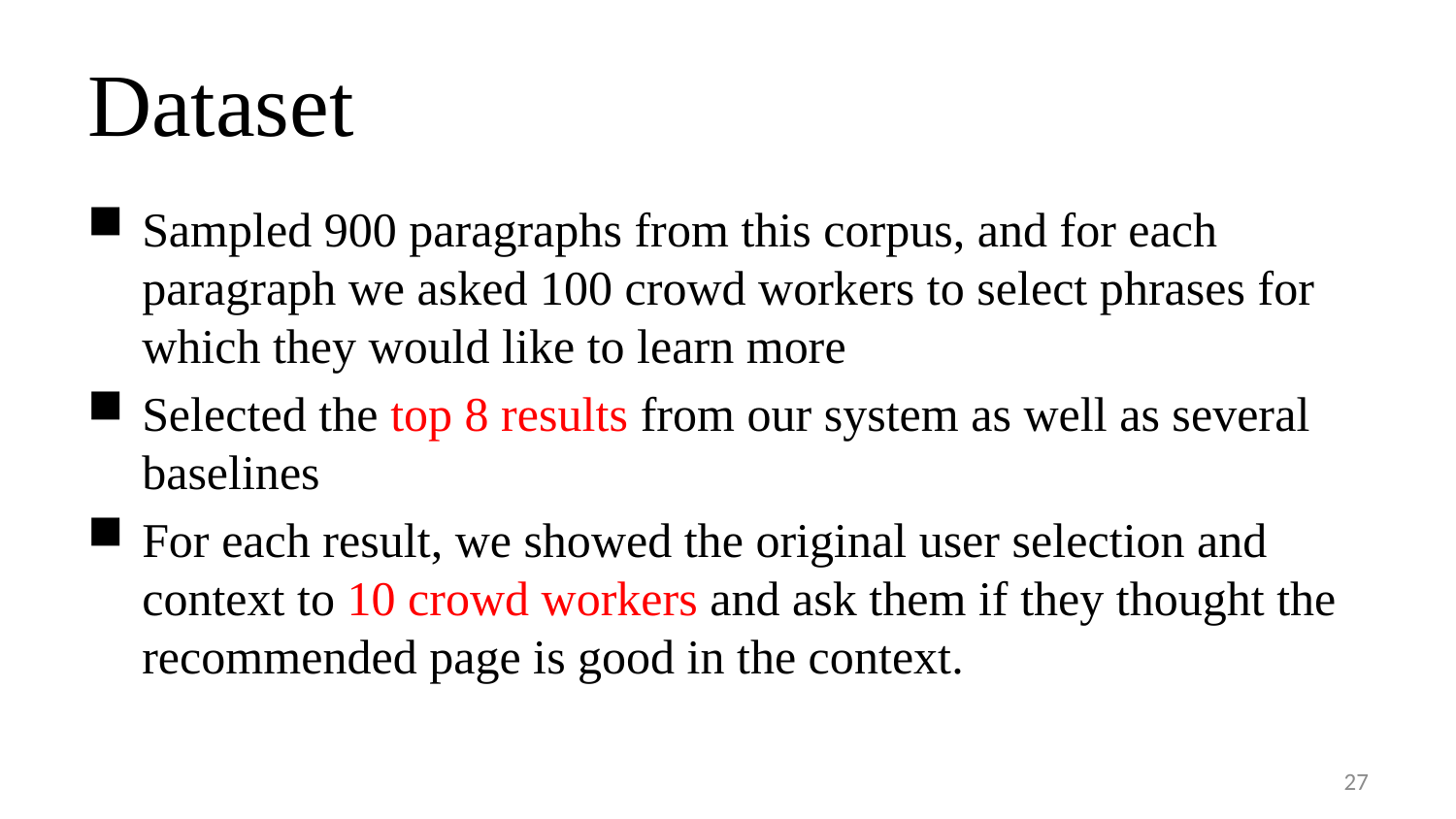

# Dataset
Sampled 900 paragraphs from this corpus, and for each paragraph we asked 100 crowd workers to select phrases for which they would like to learn more
Selected the top 8 results from our system as well as several baselines
For each result, we showed the original user selection and context to 10 crowd workers and ask them if they thought the recommended page is good in the context.
27